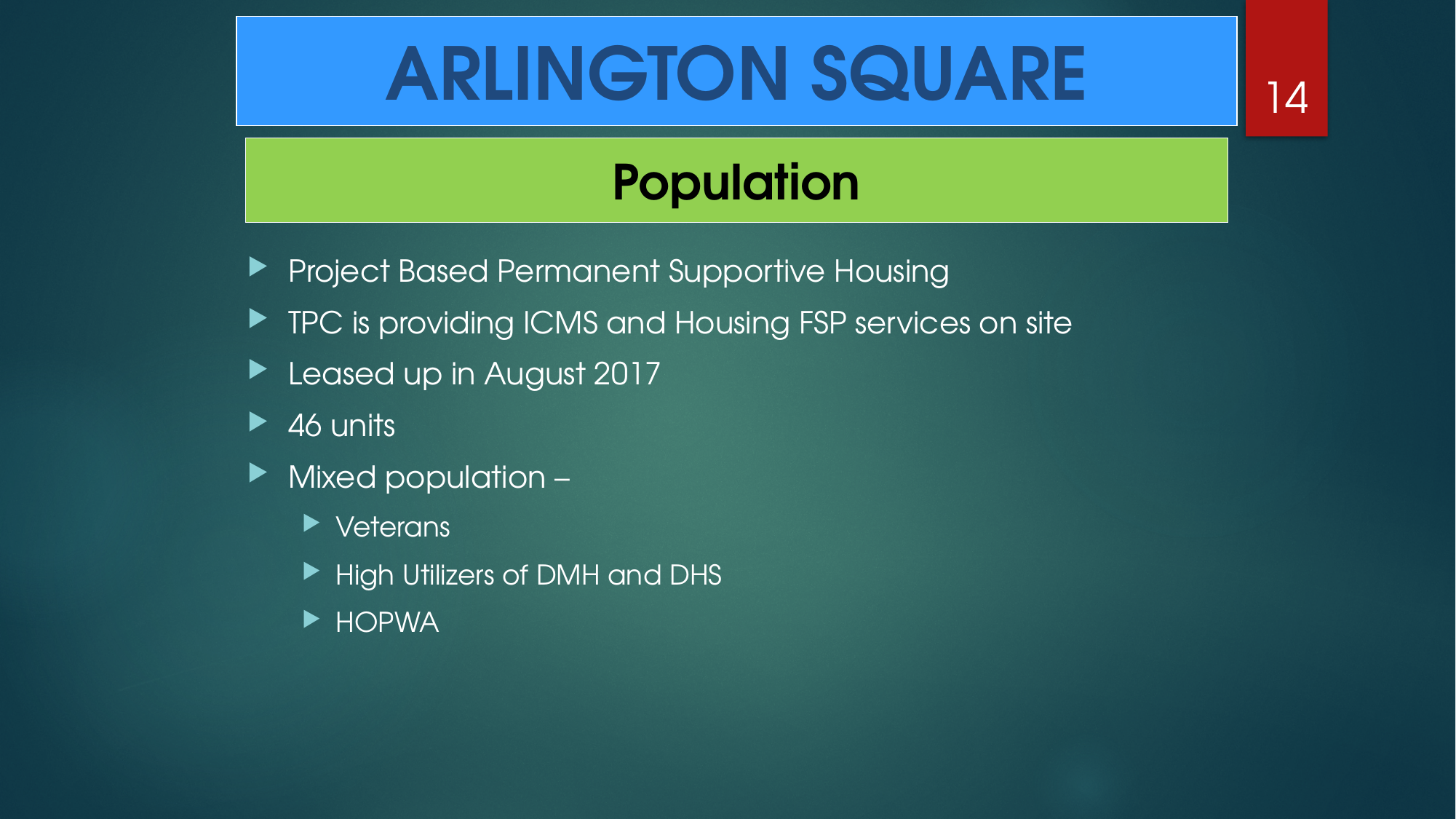

ARLINGTON SQUARE
14
Population
Project Based Permanent Supportive Housing
TPC is providing ICMS and Housing FSP services on site
Leased up in August 2017
46 units
Mixed population –
Veterans
High Utilizers of DMH and DHS
HOPWA